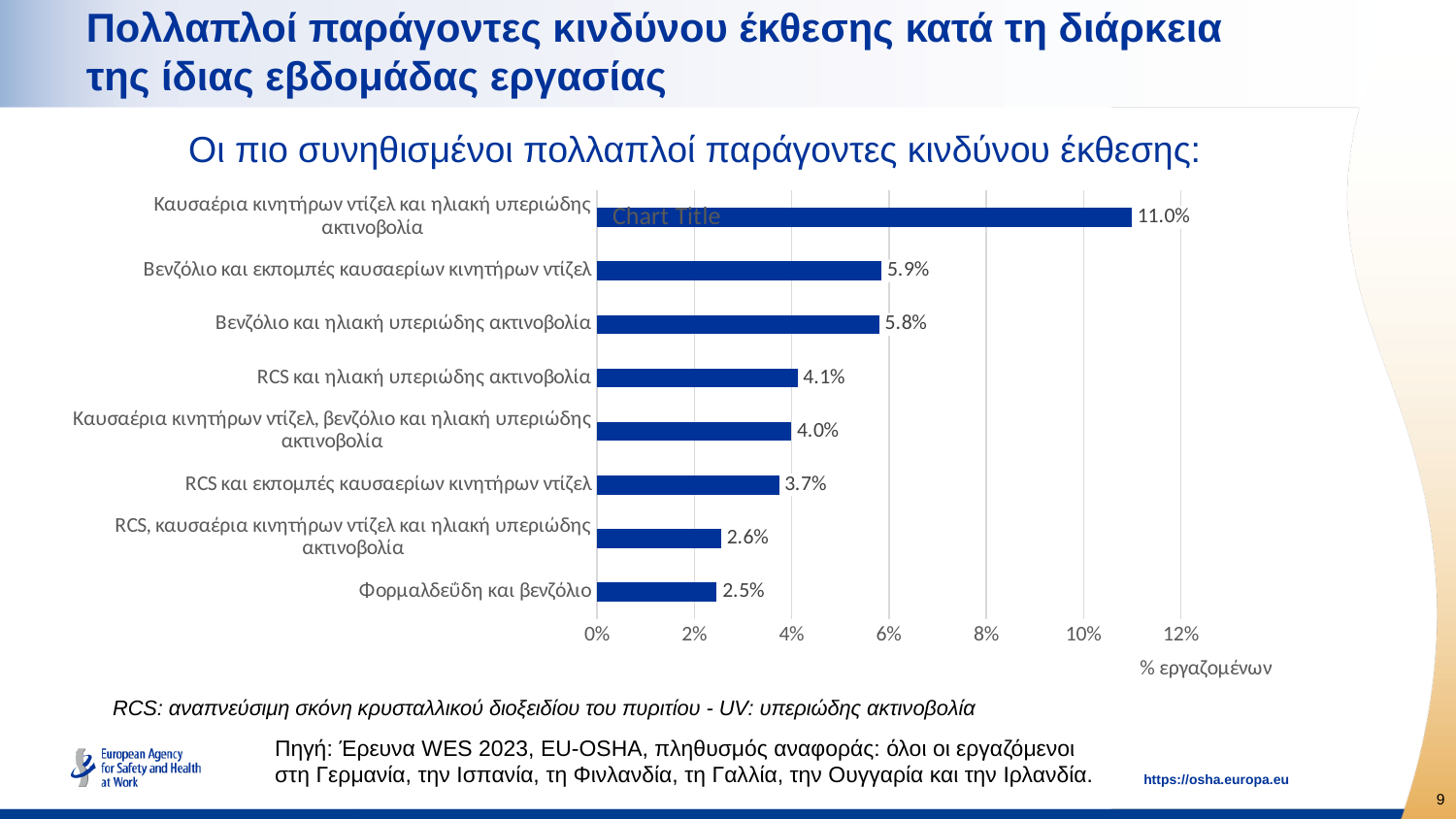

# Πολλαπλοί παράγοντες κινδύνου έκθεσης κατά τη διάρκεια της ίδιας εβδομάδας εργασίας
Οι πιο συνηθισμένοι πολλαπλοί παράγοντες κινδύνου έκθεσης:

### Chart:

| Category |  |
|---|---|
| Φορμαλδεΰδη και βενζόλιο | 0.024600000000000007 |
| RCS, καυσαέρια κινητήρων ντίζελ και ηλιακή υπεριώδης ακτινοβολία | 0.025500000000000002 |
| RCS και εκπομπές καυσαερίων κινητήρων ντίζελ | 0.03740000000000002 |
| Καυσαέρια κινητήρων ντίζελ, βενζόλιο και ηλιακή υπεριώδης ακτινοβολία | 0.039900000000000005 |
| RCS και ηλιακή υπεριώδης ακτινοβολία | 0.04119999999999999 |
| Βενζόλιο και ηλιακή υπεριώδης ακτινοβολία | 0.058 |
| Βενζόλιο και εκπομπές καυσαερίων κινητήρων ντίζελ | 0.0585 |
| Καυσαέρια κινητήρων ντίζελ και ηλιακή υπεριώδης ακτινοβολία | 0.10990000000000003 |
RCS: αναπνεύσιμη σκόνη κρυσταλλικού διοξειδίου του πυριτίου - UV: υπεριώδης ακτινοβολία
Πηγή: Έρευνα WES 2023, EU-OSHA, πληθυσμός αναφοράς: όλοι οι εργαζόμενοι στη Γερμανία, την Ισπανία, τη Φινλανδία, τη Γαλλία, την Ουγγαρία και την Ιρλανδία.